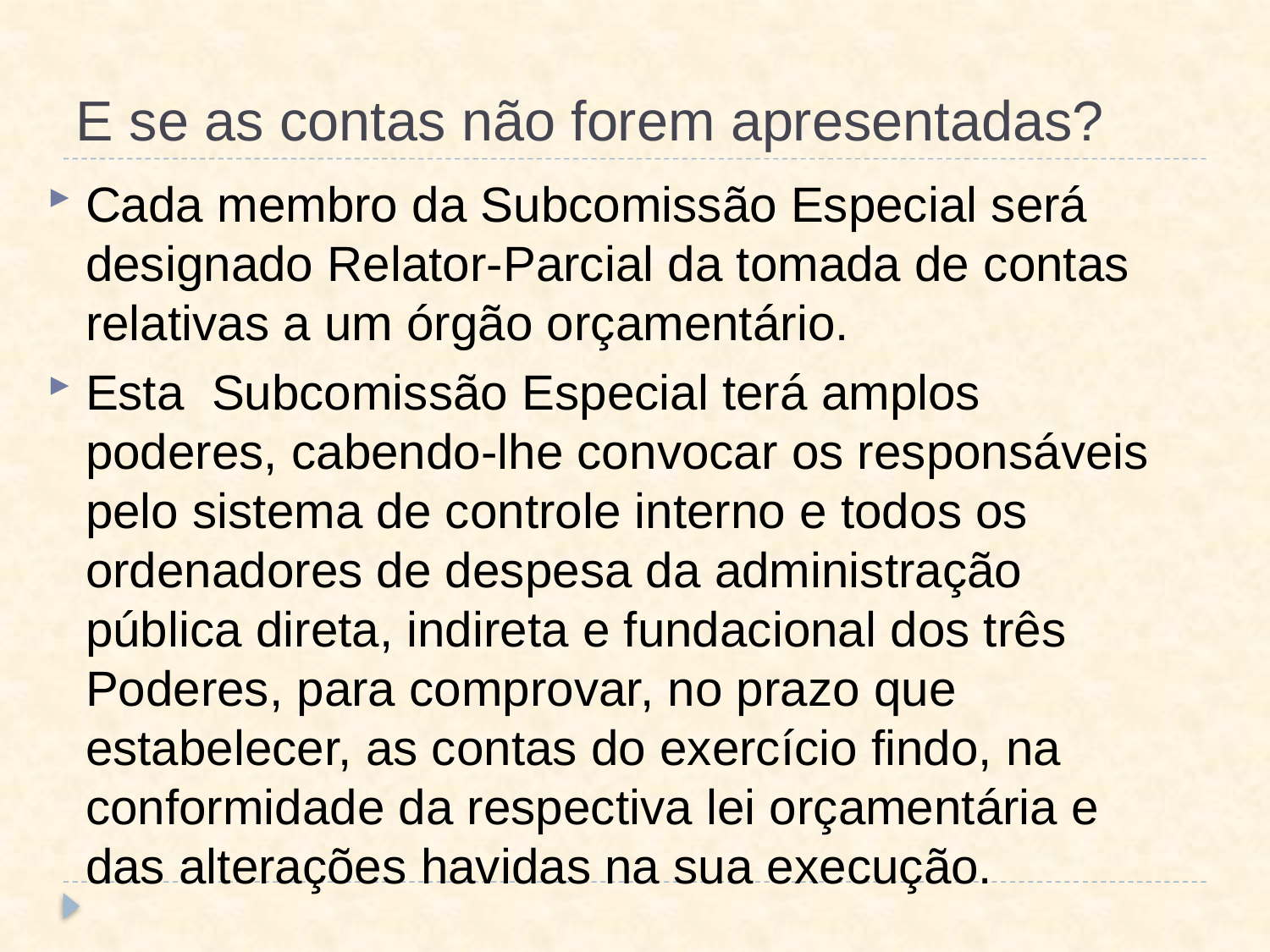

# E se as contas não forem apresentadas?
Cada membro da Subcomissão Especial será designado Relator-Parcial da tomada de contas relativas a um órgão orçamentário.
Esta  Subcomissão Especial terá amplos poderes, cabendo-lhe convocar os responsáveis pelo sistema de controle interno e todos os ordenadores de despesa da administração pública direta, indireta e fundacional dos três Poderes, para comprovar, no prazo que estabelecer, as contas do exercício findo, na conformidade da respectiva lei orçamentária e das alterações havidas na sua execução.